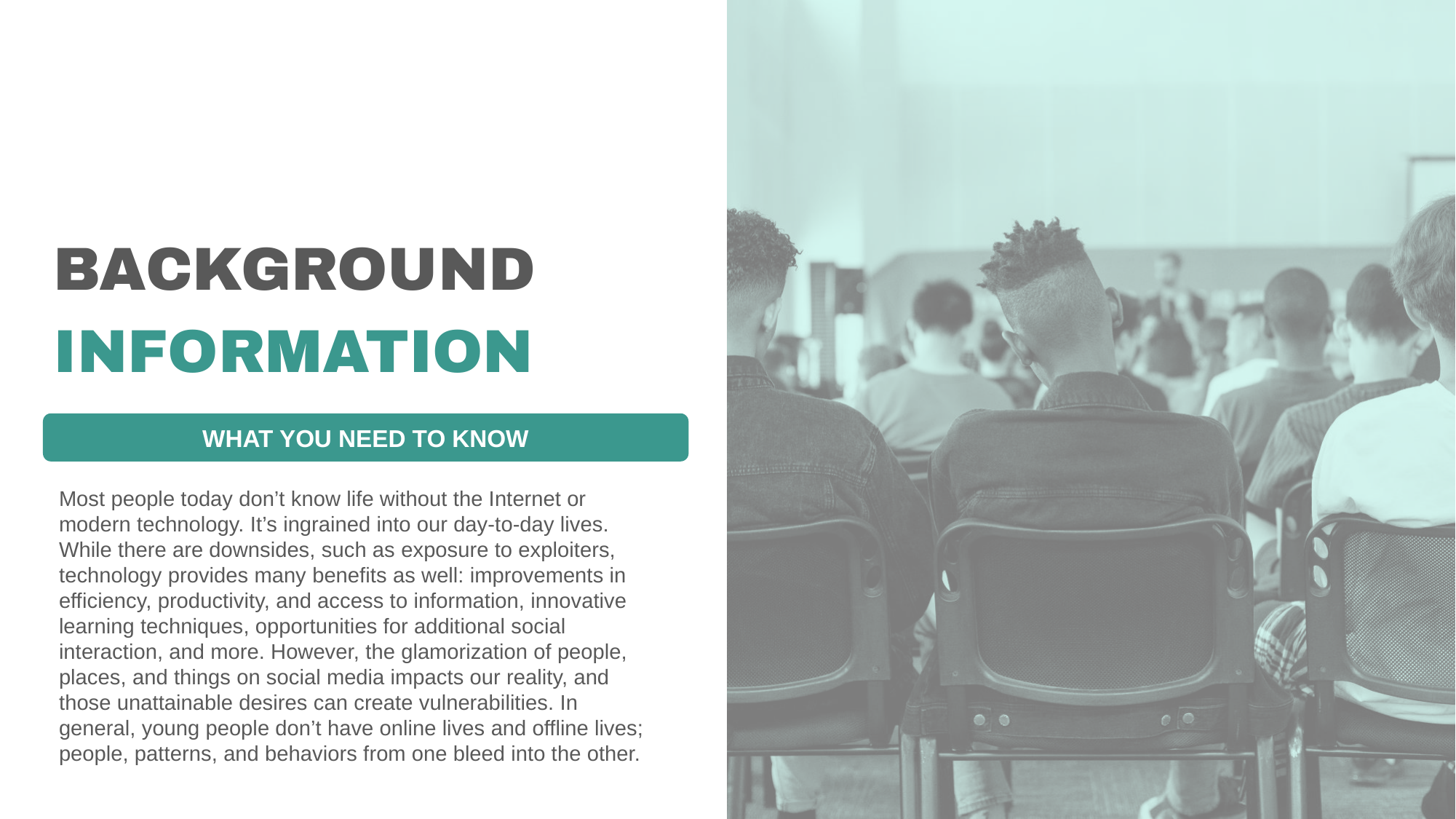

BACKGROUND
INFORMATION
WHAT YOU NEED TO KNOW
Most people today don’t know life without the Internet or modern technology. It’s ingrained into our day-to-day lives. While there are downsides, such as exposure to exploiters, technology provides many benefits as well: improvements in efficiency, productivity, and access to information, innovative learning techniques, opportunities for additional social interaction, and more. However, the glamorization of people, places, and things on social media impacts our reality, and those unattainable desires can create vulnerabilities. In general, young people don’t have online lives and offline lives; people, patterns, and behaviors from one bleed into the other.